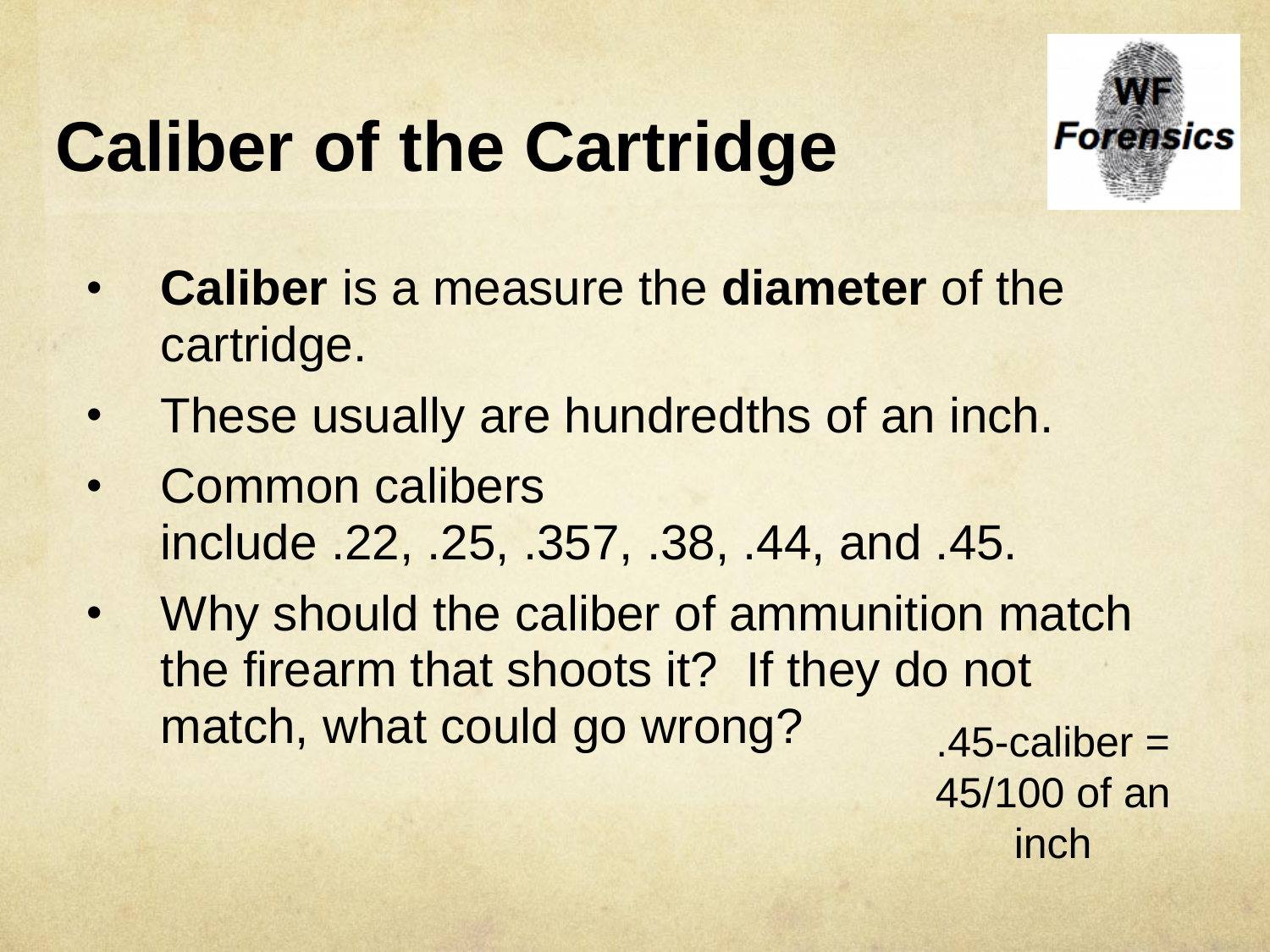

# Caliber of the Cartridge
Caliber is a measure the diameter of the cartridge.
These usually are hundredths of an inch.
Common calibers include .22, .25, .357, .38, .44, and .45.
Why should the caliber of ammunition match the firearm that shoots it?  If they do not match, what could go wrong?
.45-caliber = 45/100 of an inch